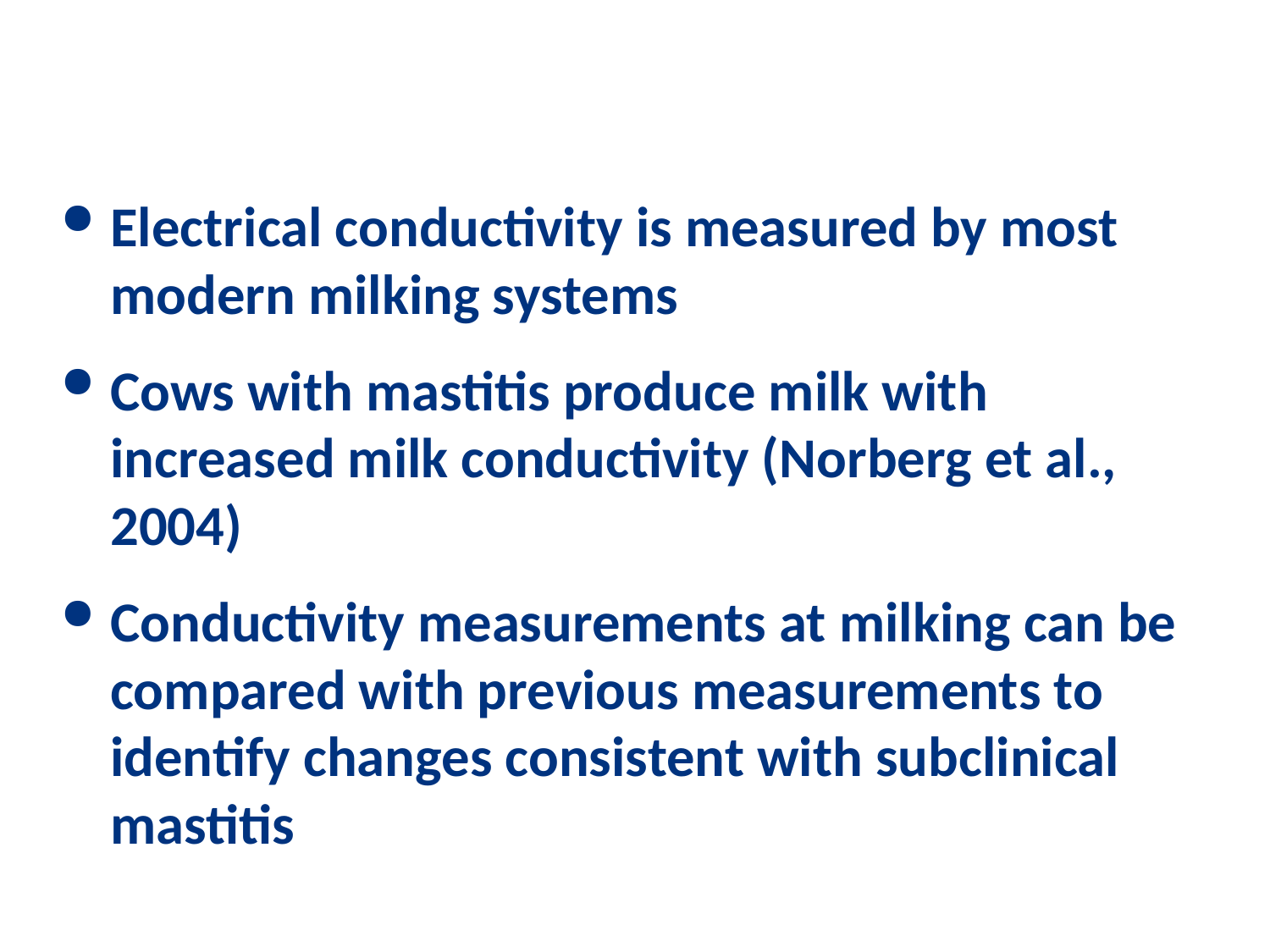

# Traits – electrical conductivity
Electrical conductivity is measured by most modern milking systems
Cows with mastitis produce milk with increased milk conductivity (Norberg et al., 2004)
Conductivity measurements at milking can be compared with previous measurements to identify changes consistent with subclinical mastitis